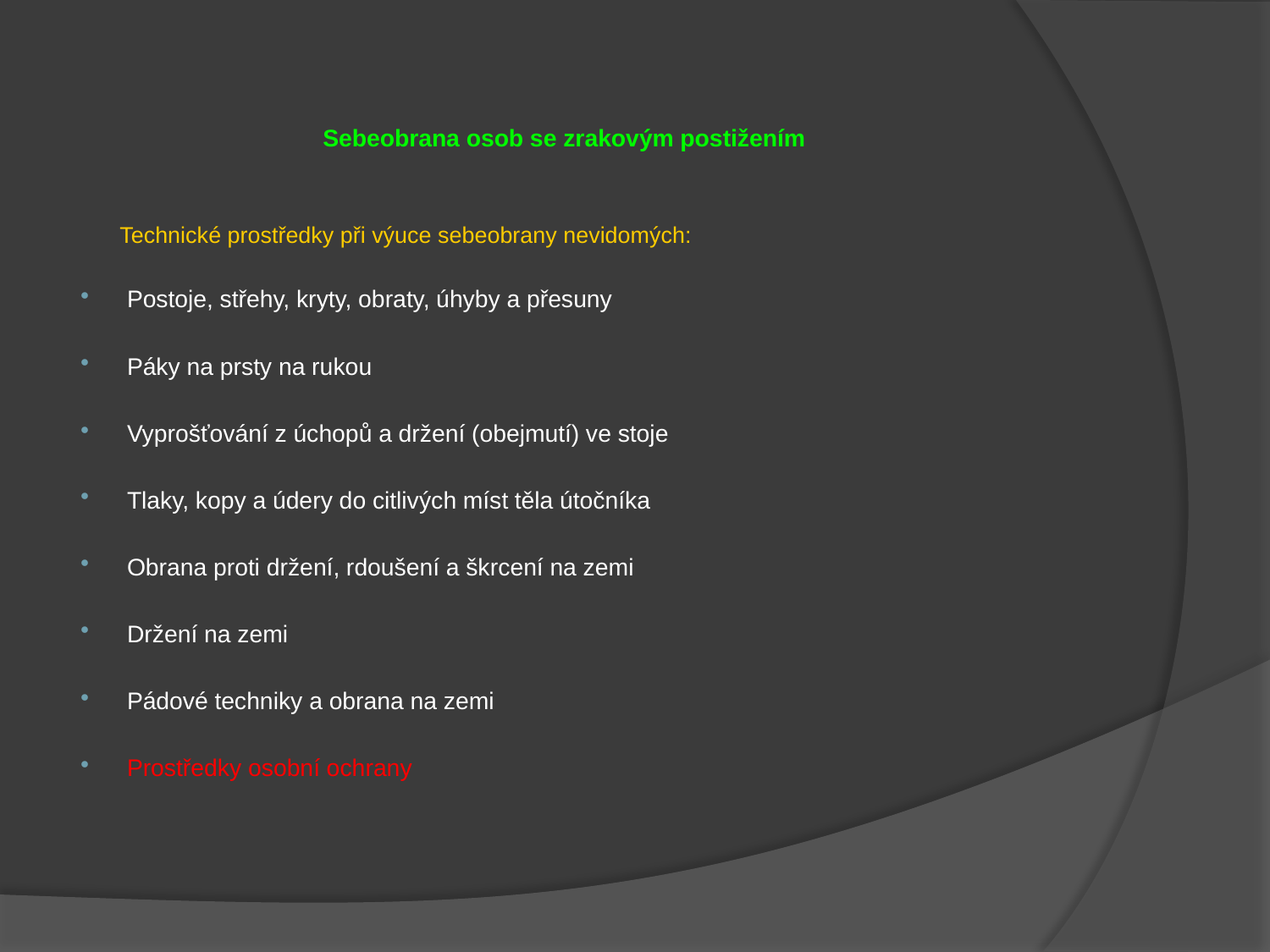

Sebeobrana osob se zrakovým postižením

      Technické prostředky při výuce sebeobrany nevidomých:

Postoje, střehy, kryty, obraty, úhyby a přesuny

Páky na prsty na rukou

Vyprošťování z úchopů a držení (obejmutí) ve stoje

Tlaky, kopy a údery do citlivých míst těla útočníka

Obrana proti držení, rdoušení a škrcení na zemi

Držení na zemi

Pádové techniky a obrana na zemi

Prostředky osobní ochrany